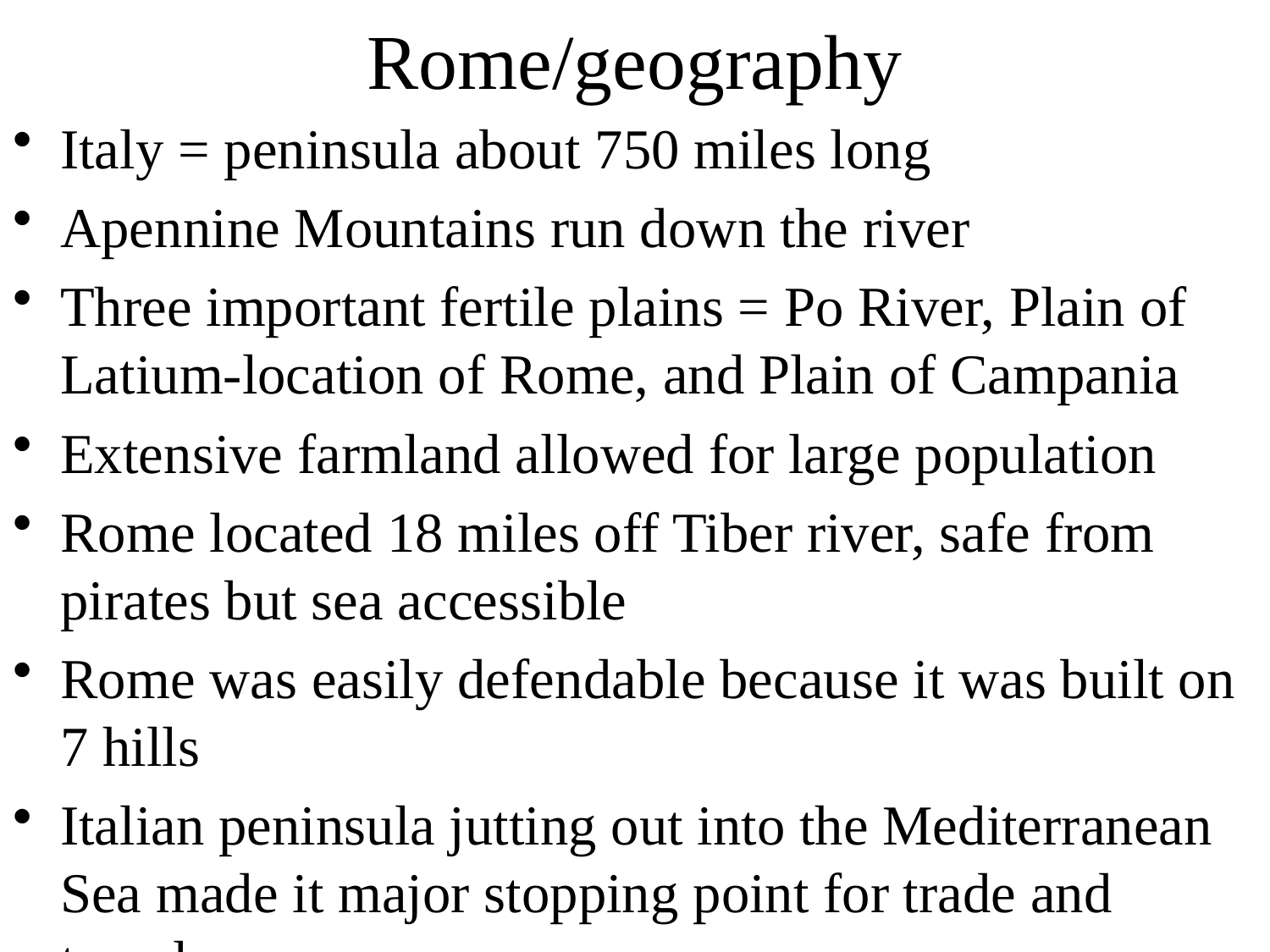

# Rome/geography
Italy = peninsula about 750 miles long
Apennine Mountains run down the river
Three important fertile plains = Po River, Plain of Latium-location of Rome, and Plain of Campania
Extensive farmland allowed for large population
Rome located 18 miles off Tiber river, safe from pirates but sea accessible
Rome was easily defendable because it was built on 7 hills
Italian peninsula jutting out into the Mediterranean Sea made it major stopping point for trade and travel